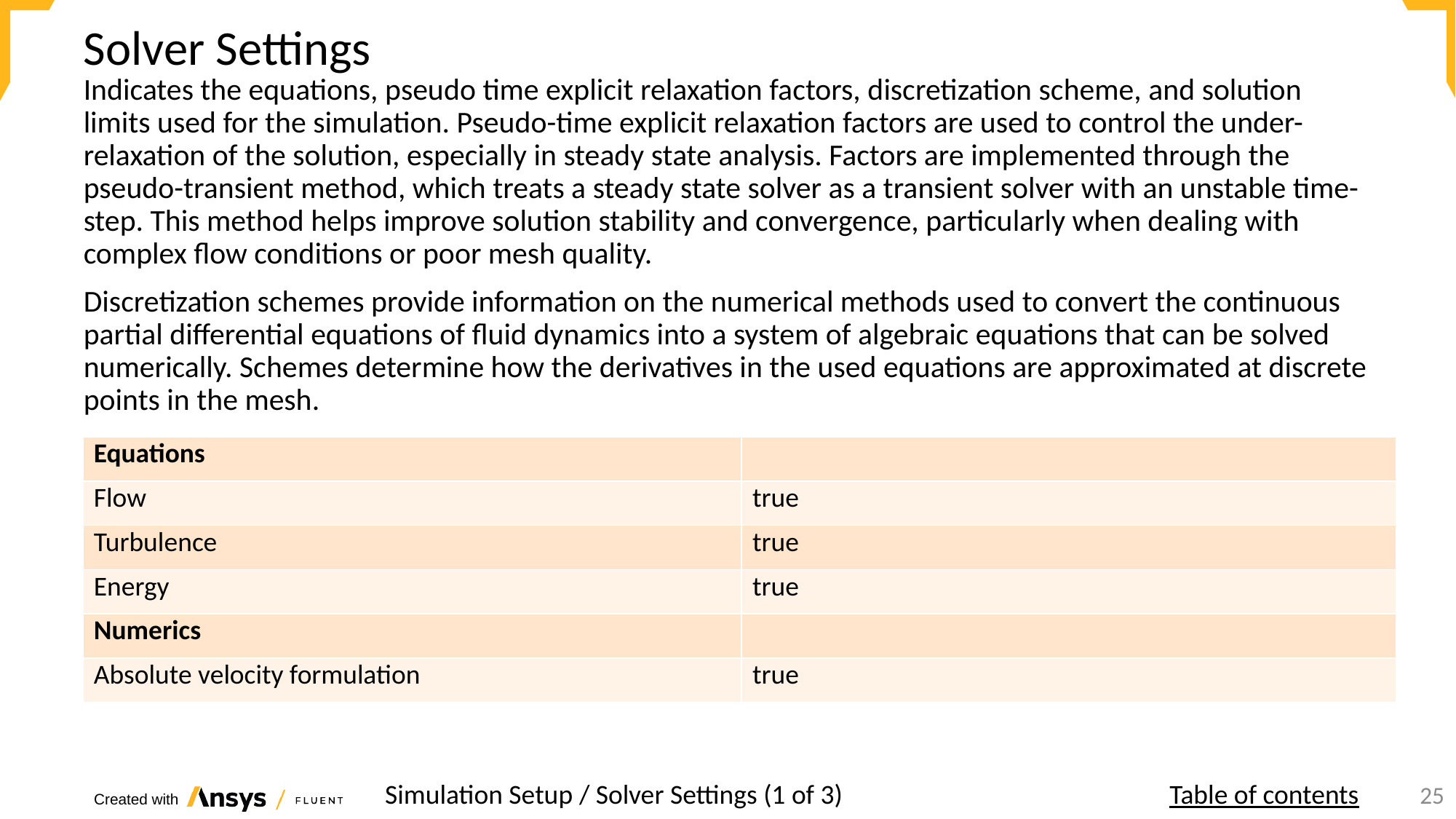

# Solver Settings
Indicates the equations, pseudo time explicit relaxation factors, discretization scheme, and solution limits used for the simulation. Pseudo-time explicit relaxation factors are used to control the under-relaxation of the solution, especially in steady state analysis. Factors are implemented through the pseudo-transient method, which treats a steady state solver as a transient solver with an unstable time-step. This method helps improve solution stability and convergence, particularly when dealing with complex flow conditions or poor mesh quality.
Discretization schemes provide information on the numerical methods used to convert the continuous partial differential equations of fluid dynamics into a system of algebraic equations that can be solved numerically. Schemes determine how the derivatives in the used equations are approximated at discrete points in the mesh.

| Equations |  |
| --- | --- |
| Flow | true |
| Turbulence | true |
| Energy | true |
| Numerics |  |
| Absolute velocity formulation | true |
Simulation Setup / Solver Settings (1 of 3)
Table of contents
25